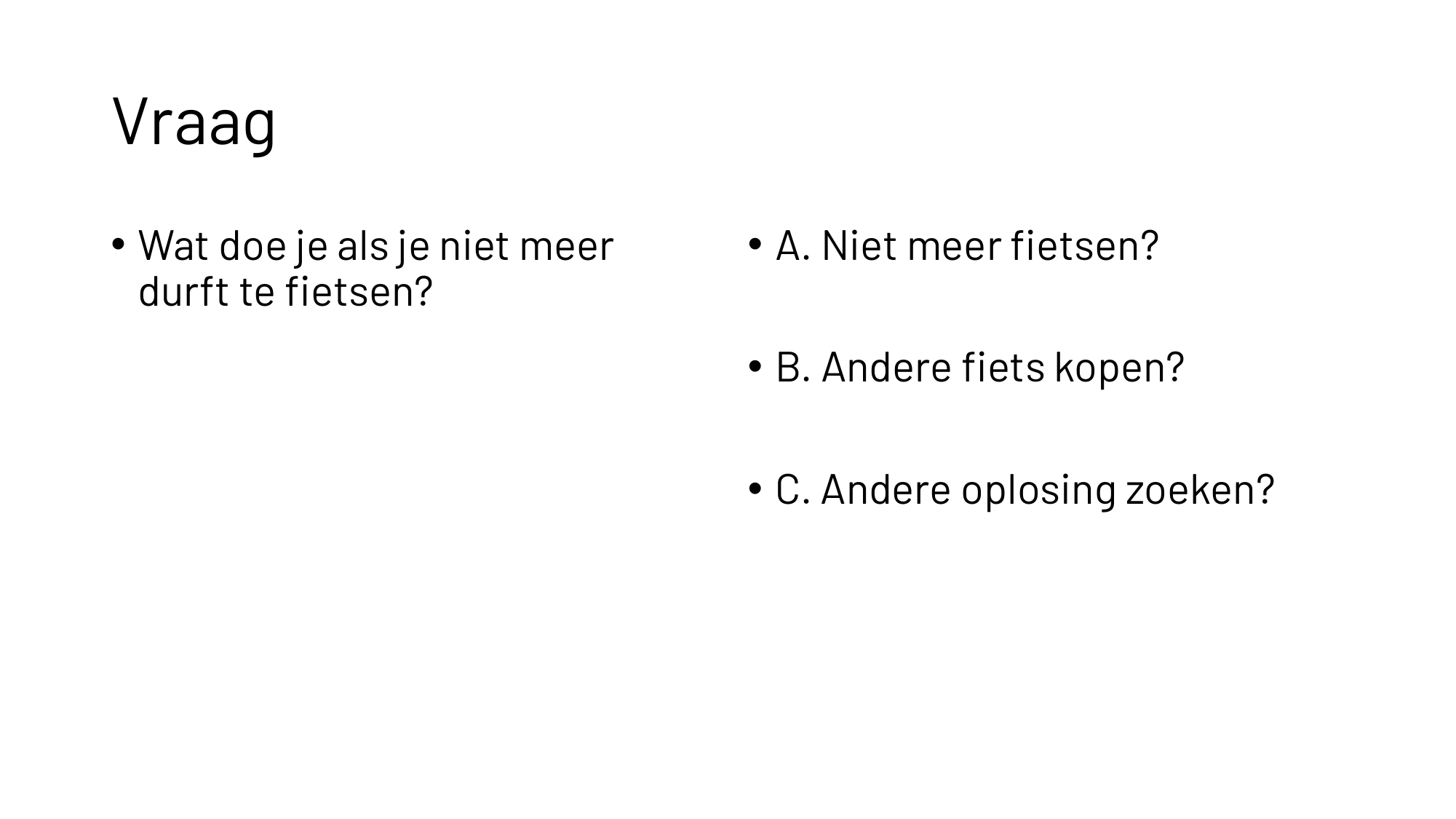

# Vraag
Wat doe je als je niet meer durft te fietsen?
A. Niet meer fietsen?

B. Andere fiets kopen?

C. Andere oplosing zoeken?